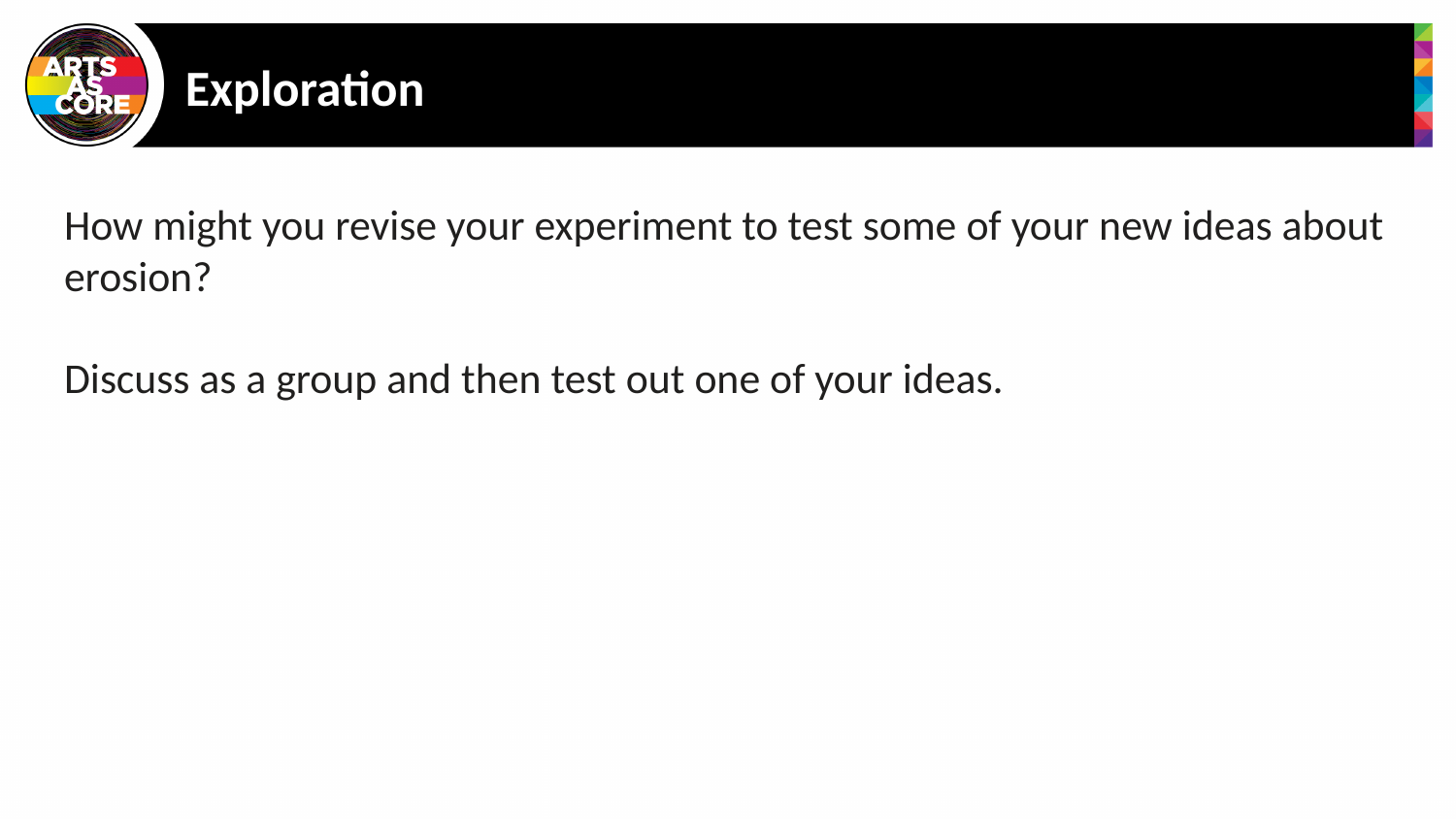

# Exploration
How might you revise your experiment to test some of your new ideas about erosion?

Discuss as a group and then test out one of your ideas.